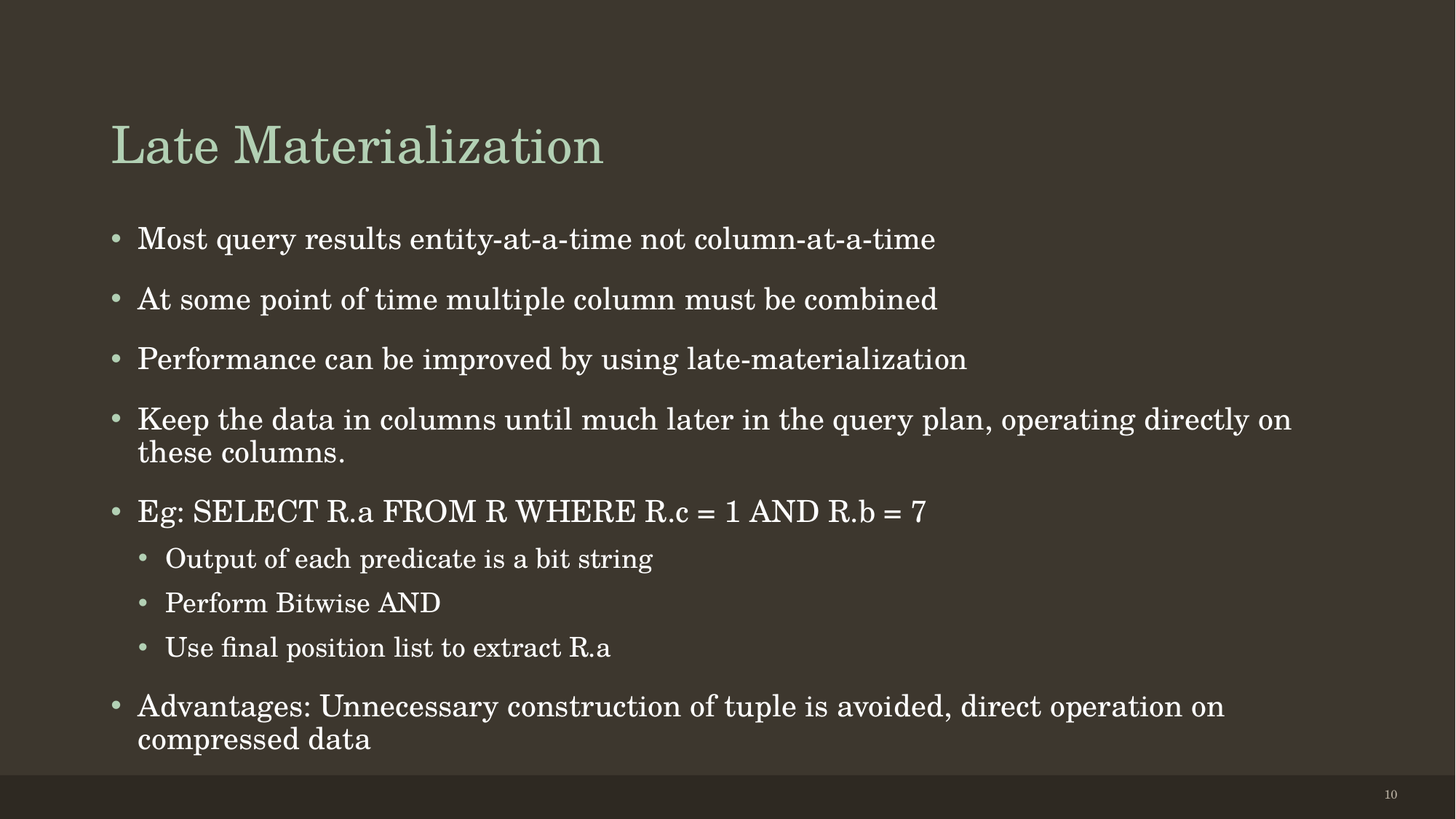

# Late Materialization
Most query results entity-at-a-time not column-at-a-time
At some point of time multiple column must be combined
Performance can be improved by using late-materialization
Keep the data in columns until much later in the query plan, operating directly on these columns.
Eg: SELECT R.a FROM R WHERE R.c = 1 AND R.b = 7
Output of each predicate is a bit string
Perform Bitwise AND
Use final position list to extract R.a
Advantages: Unnecessary construction of tuple is avoided, direct operation on compressed data

10